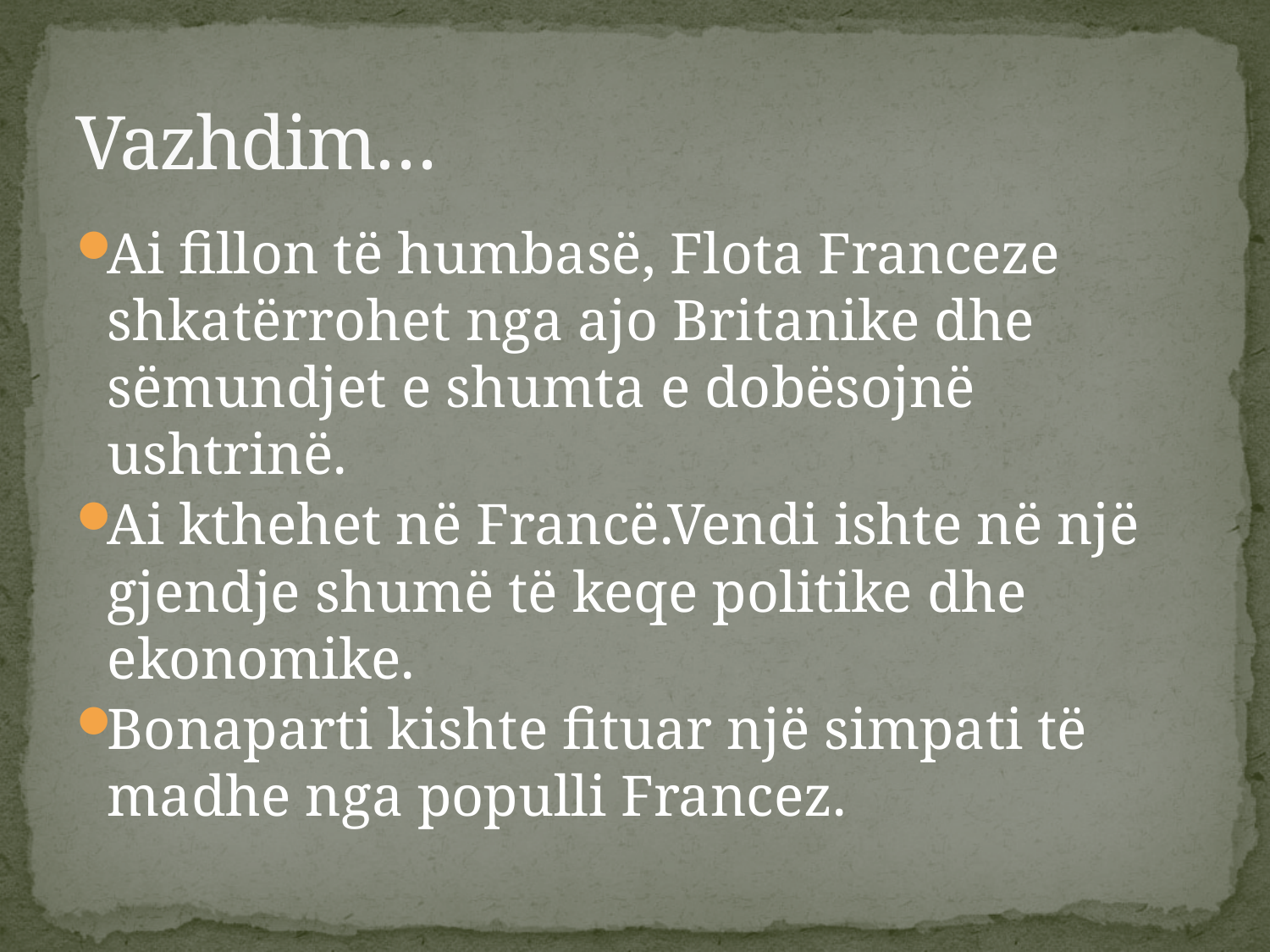

# Vazhdim…
Ai fillon të humbasë, Flota Franceze shkatërrohet nga ajo Britanike dhe sëmundjet e shumta e dobësojnë ushtrinë.
Ai kthehet në Francë.Vendi ishte në një gjendje shumë të keqe politike dhe ekonomike.
Bonaparti kishte fituar një simpati të madhe nga populli Francez.